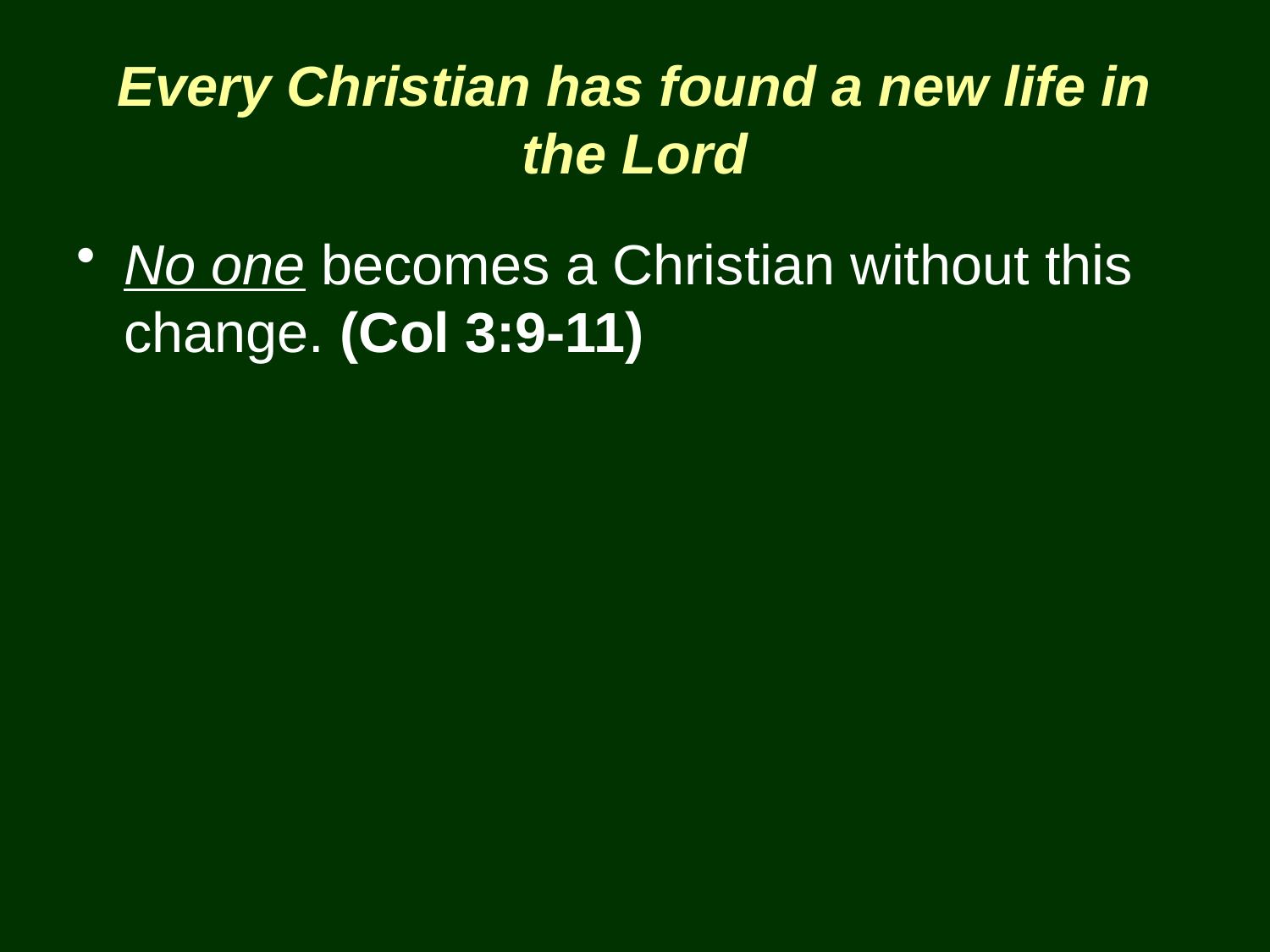

# Every Christian has found a new life in the Lord
No one becomes a Christian without this change. (Col 3:9-11)